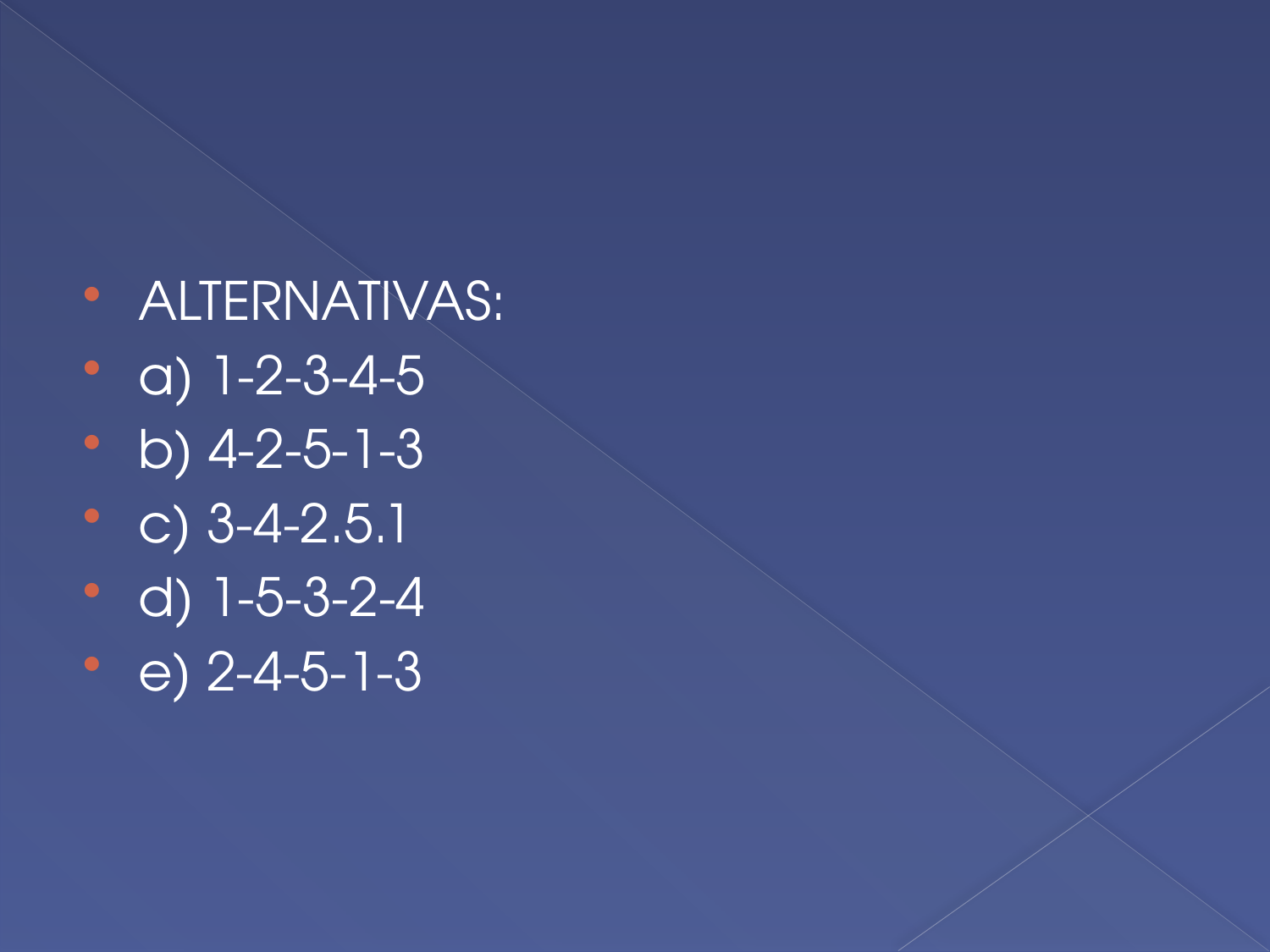

#
ALTERNATIVAS:
a) 1-2-3-4-5
b) 4-2-5-1-3
c) 3-4-2.5.1
d) 1-5-3-2-4
e) 2-4-5-1-3